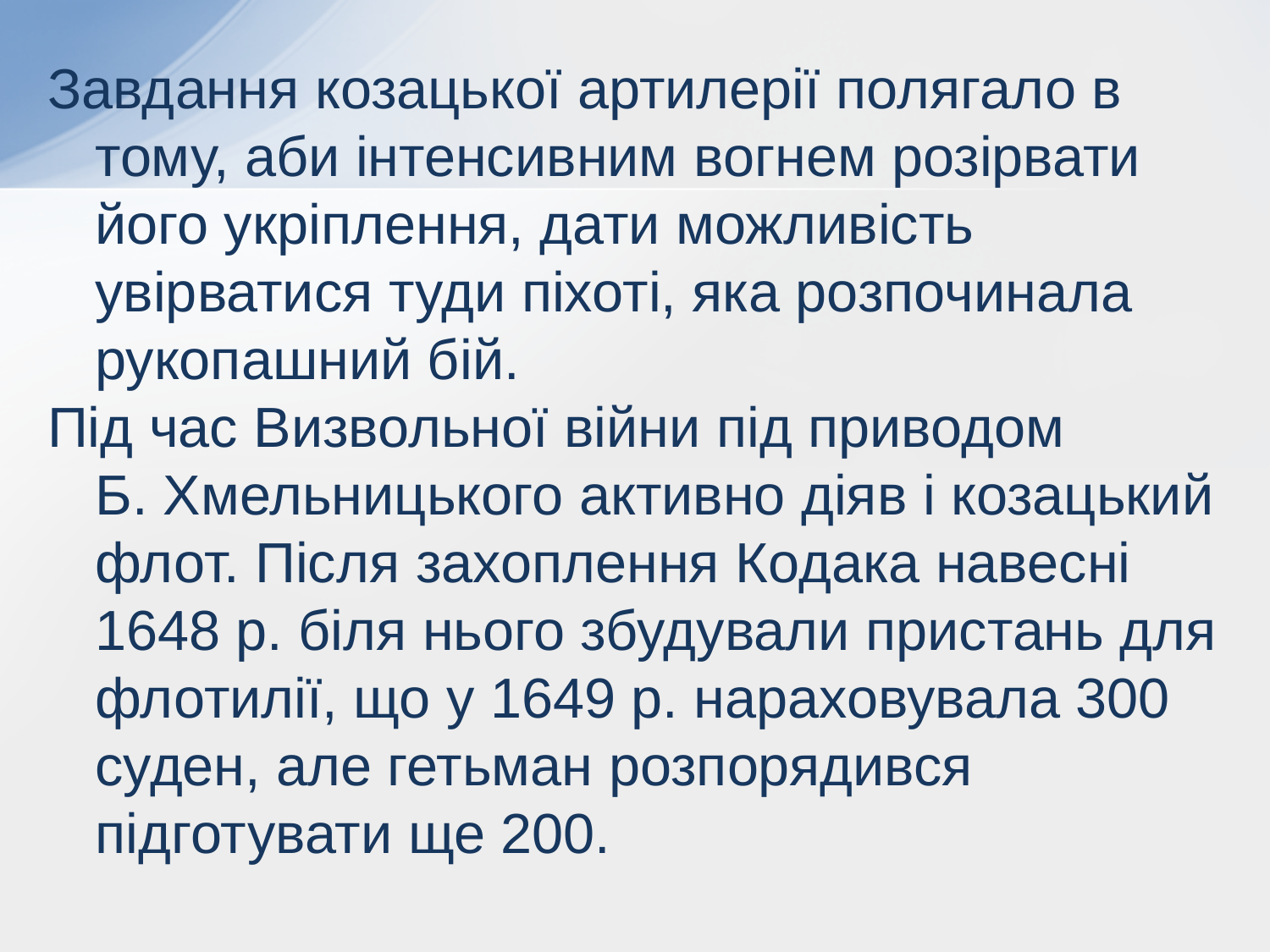

Завдання козацької артилерії полягало в тому, аби інтенсивним вогнем розірвати його укріплення, дати можливість увірватися туди піхоті, яка розпочинала рукопашний бій.
Під час Визвольної війни під приводом        Б. Хмельницького активно діяв і козацький флот. Після захоплення Кодака навесні 1648 р. біля нього збудували пристань для флотилії, що у 1649 р. нараховувала 300 суден, але гетьман розпорядився підготувати ще 200.